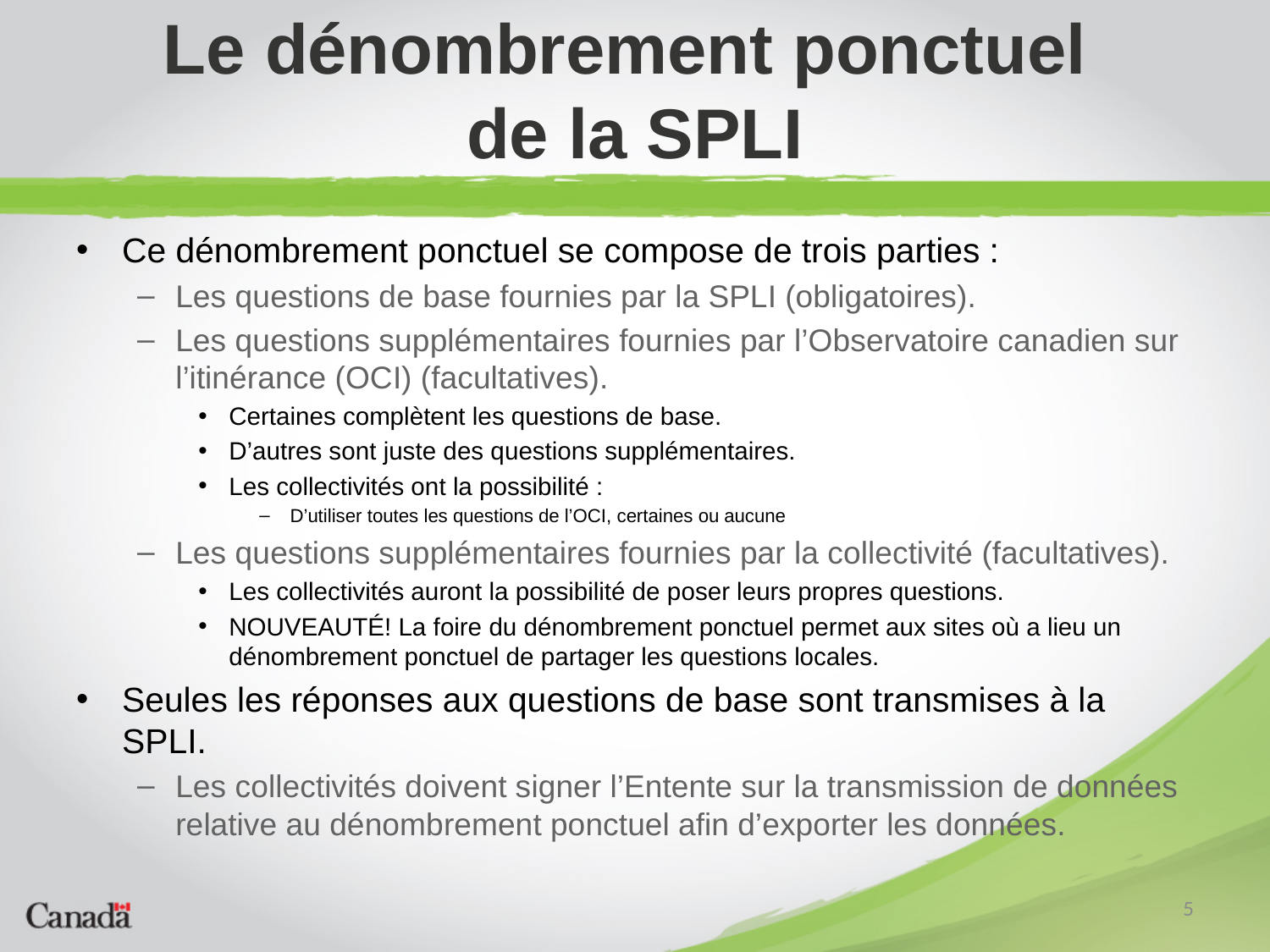

# Le dénombrement ponctuel de la SPLI
Ce dénombrement ponctuel se compose de trois parties :
Les questions de base fournies par la SPLI (obligatoires).
Les questions supplémentaires fournies par l’Observatoire canadien sur l’itinérance (OCI) (facultatives).
Certaines complètent les questions de base.
D’autres sont juste des questions supplémentaires.
Les collectivités ont la possibilité :
D’utiliser toutes les questions de l’OCI, certaines ou aucune
Les questions supplémentaires fournies par la collectivité (facultatives).
Les collectivités auront la possibilité de poser leurs propres questions.
NOUVEAUTÉ! La foire du dénombrement ponctuel permet aux sites où a lieu un dénombrement ponctuel de partager les questions locales.
Seules les réponses aux questions de base sont transmises à la SPLI.
Les collectivités doivent signer l’Entente sur la transmission de données relative au dénombrement ponctuel afin d’exporter les données.

5